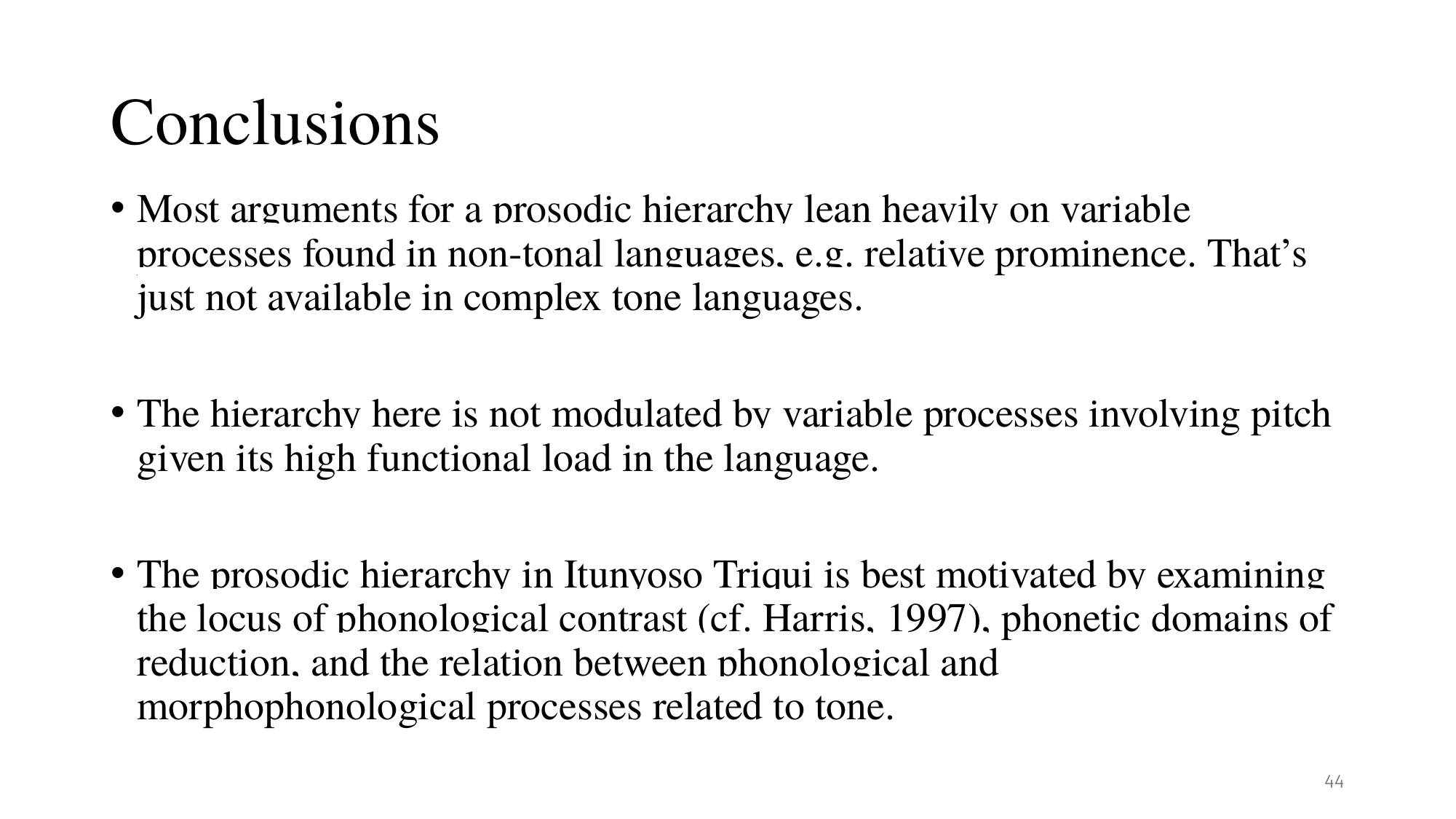

# Conclusions
Most arguments for a prosodic hierarchy lean heavily on variable processes found in non-tonal languages, e.g. relative prominence. That’s just not available in complex tone languages.

The hierarchy here is not modulated by variable processes involving pitch given its high functional load in the language.

The prosodic hierarchy in Itunyoso Triqui is best motivated by examining the locus of phonological contrast (cf. Harris, 1997), phonetic domains of reduction, and the relation between phonological and morphophonological processes related to tone.
44